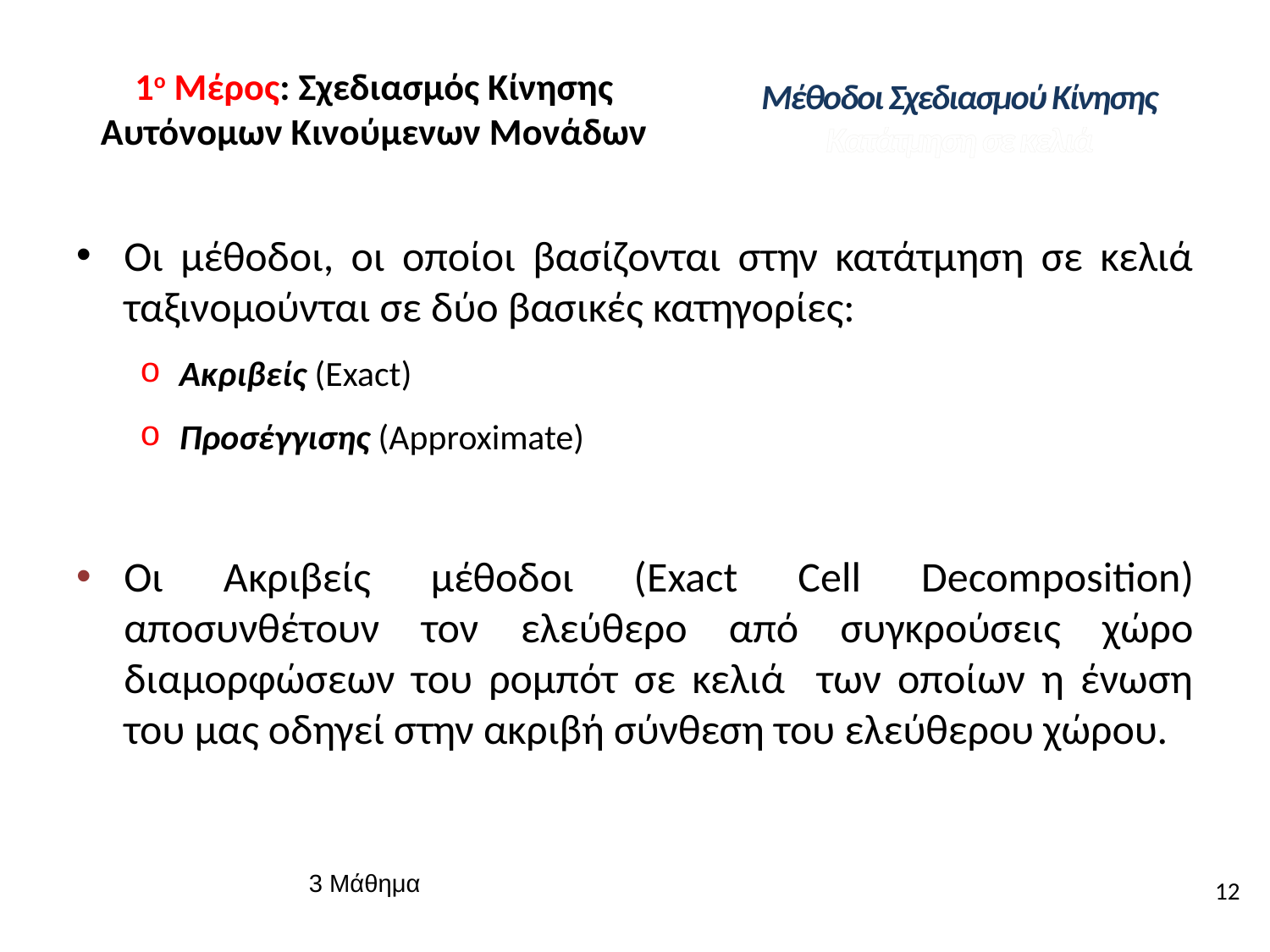

# 1ο Μέρος: Σχεδιασμός Κίνησης Αυτόνομων Κινούμενων Μονάδων
Μέθοδοι Σχεδιασμού Κίνησης
Κατάτμηση σε κελιά
Οι μέθοδοι, οι οποίοι βασίζονται στην κατάτμηση σε κελιά ταξινομούνται σε δύο βασικές κατηγορίες:
Ακριβείς (Exact)
Προσέγγισης (Approximate)

Οι Ακριβείς μέθοδοι (Exact Cell Decomposition) αποσυνθέτουν τον ελεύθερο από συγκρούσεις χώρο διαμορφώσεων του ρομπότ σε κελιά  των οποίων η ένωση του μας οδηγεί στην ακριβή σύνθεση του ελεύθερου χώρου.
12
3 Μάθημα